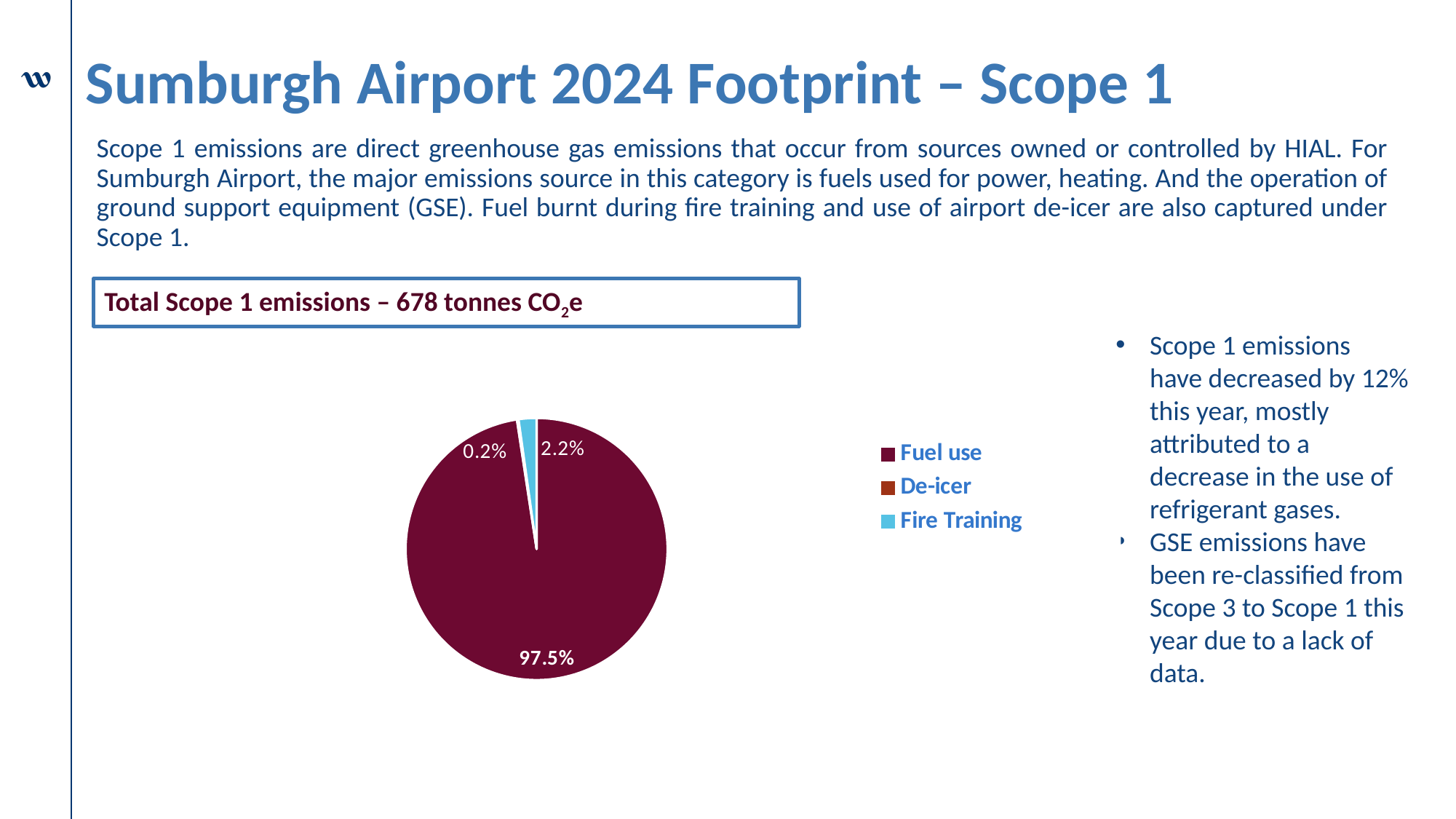

# Sumburgh Airport 2024 Footprint – Scope 1
Scope 1 emissions are direct greenhouse gas emissions that occur from sources owned or controlled by HIAL. For Sumburgh Airport, the major emissions source in this category is fuels used for power, heating. And the operation of ground support equipment (GSE). Fuel burnt during fire training and use of airport de-icer are also captured under Scope 1.
Total Scope 1 emissions – 678 tonnes CO2e
Scope 1 emissions have decreased by 12% this year, mostly attributed to a decrease in the use of refrigerant gases.
GSE emissions have been re-classified from Scope 3 to Scope 1 this year due to a lack of data.

### Chart

| Category |  |
|---|---|
| Fuel use | 0.975 |
| De-icer | 0.002 |
| Fire Training | 0.022 |